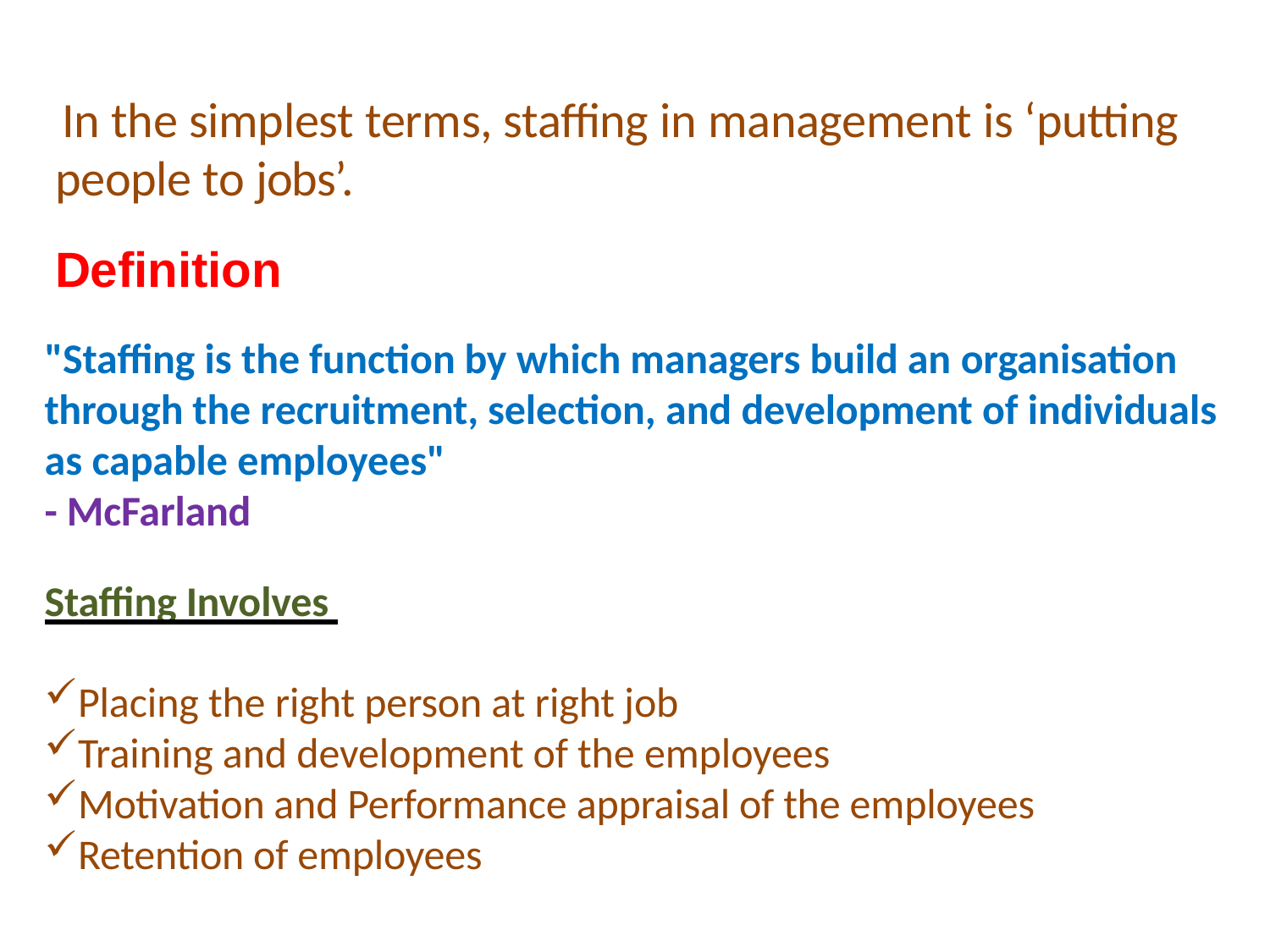

# In the simplest terms, staffing in management is ‘putting  people to jobs’.
Definition
"Staffing is the function by which managers build an organisation  through the recruitment, selection, and development of individuals  as capable employees"
- McFarland

Staffing Involves

Placing the right person at right job
Training and development of the employees
Motivation and Performance appraisal of the employees
Retention of employees